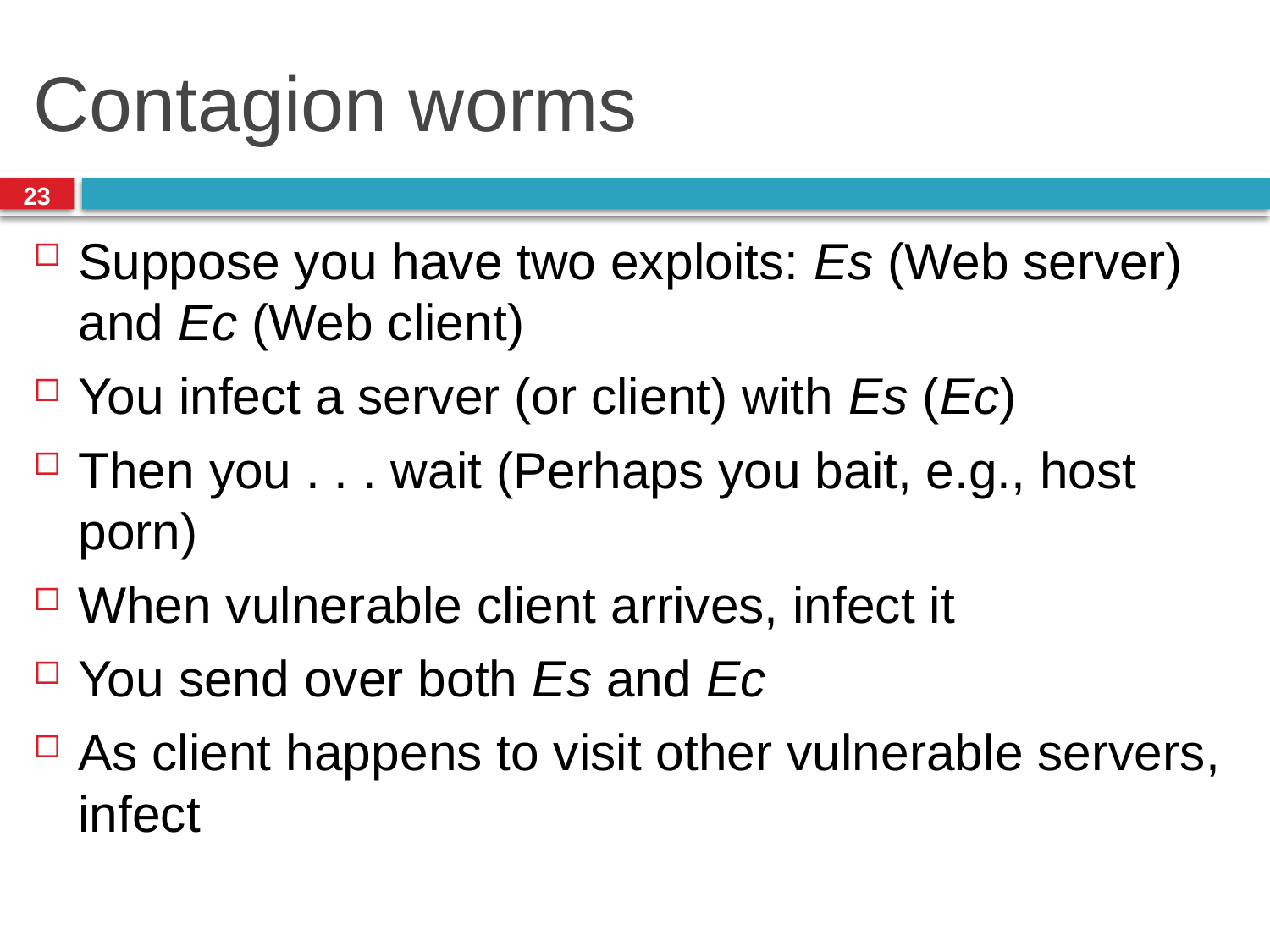

# Contagion worms
23
Suppose you have two exploits: Es (Web server) and Ec (Web client)
You infect a server (or client) with Es (Ec)
Then you . . . wait (Perhaps you bait, e.g., host porn)
When vulnerable client arrives, infect it
You send over both Es and Ec
As client happens to visit other vulnerable servers, infect